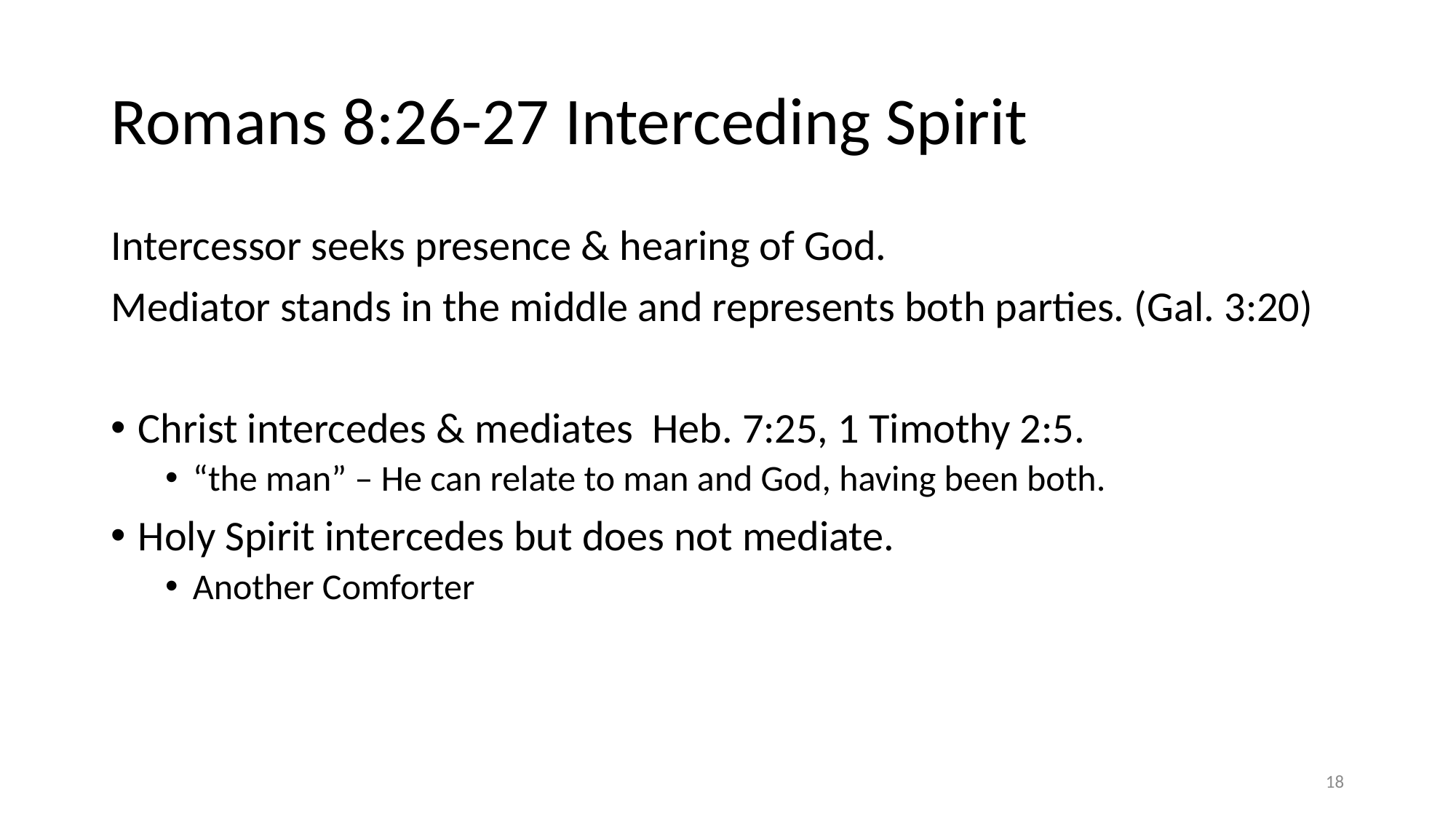

# Romans 8:26-27 Interceding Spirit
Intercessor seeks presence & hearing of God.
Mediator stands in the middle and represents both parties. (Gal. 3:20)

Christ intercedes & mediates  Heb. 7:25, 1 Timothy 2:5.
“the man” – He can relate to man and God, having been both.
Holy Spirit intercedes but does not mediate.
Another Comforter
18